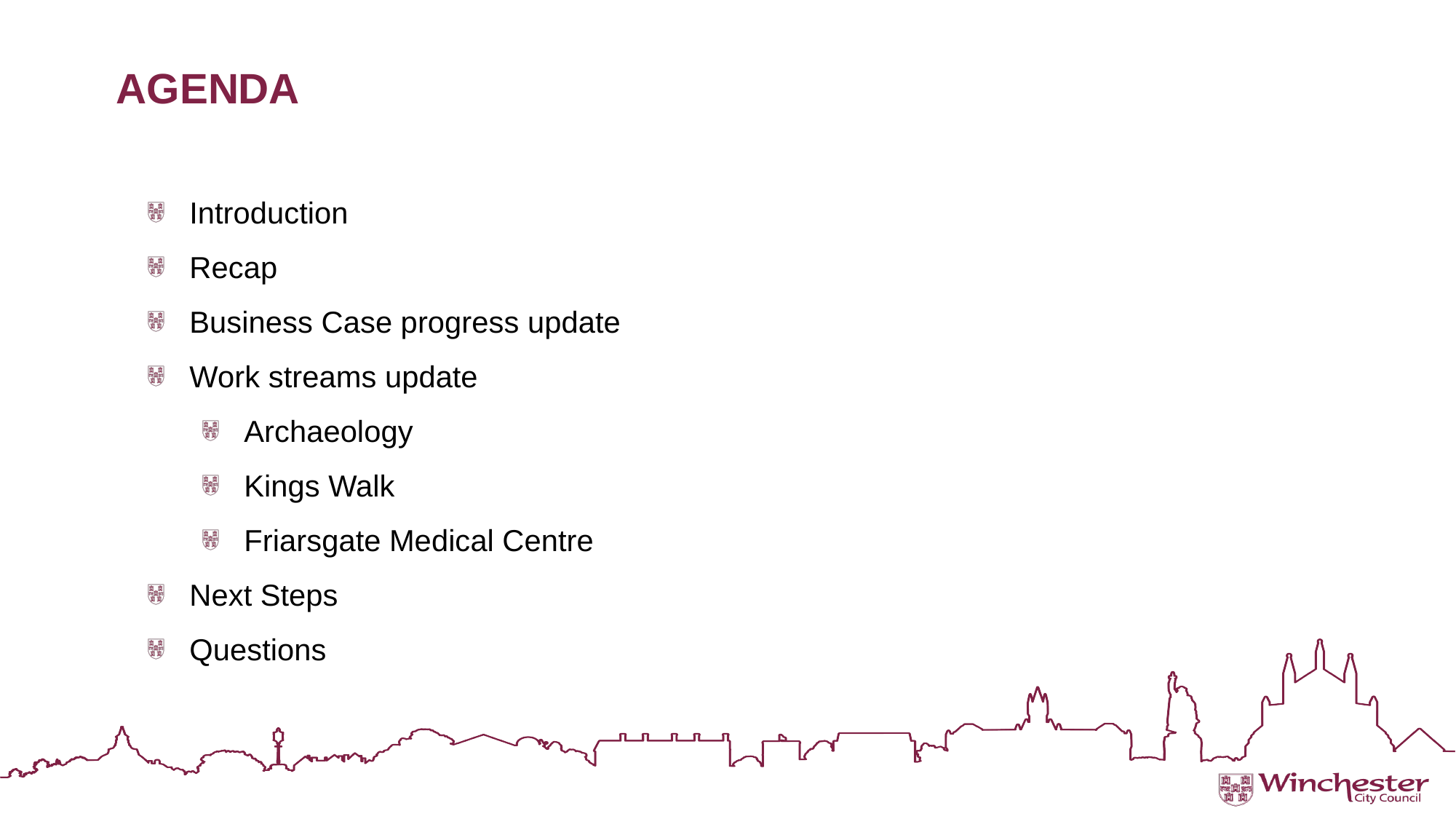

Agenda
Introduction
Recap
Business Case progress update
Work streams update
Archaeology
Kings Walk
Friarsgate Medical Centre
Next Steps
Questions